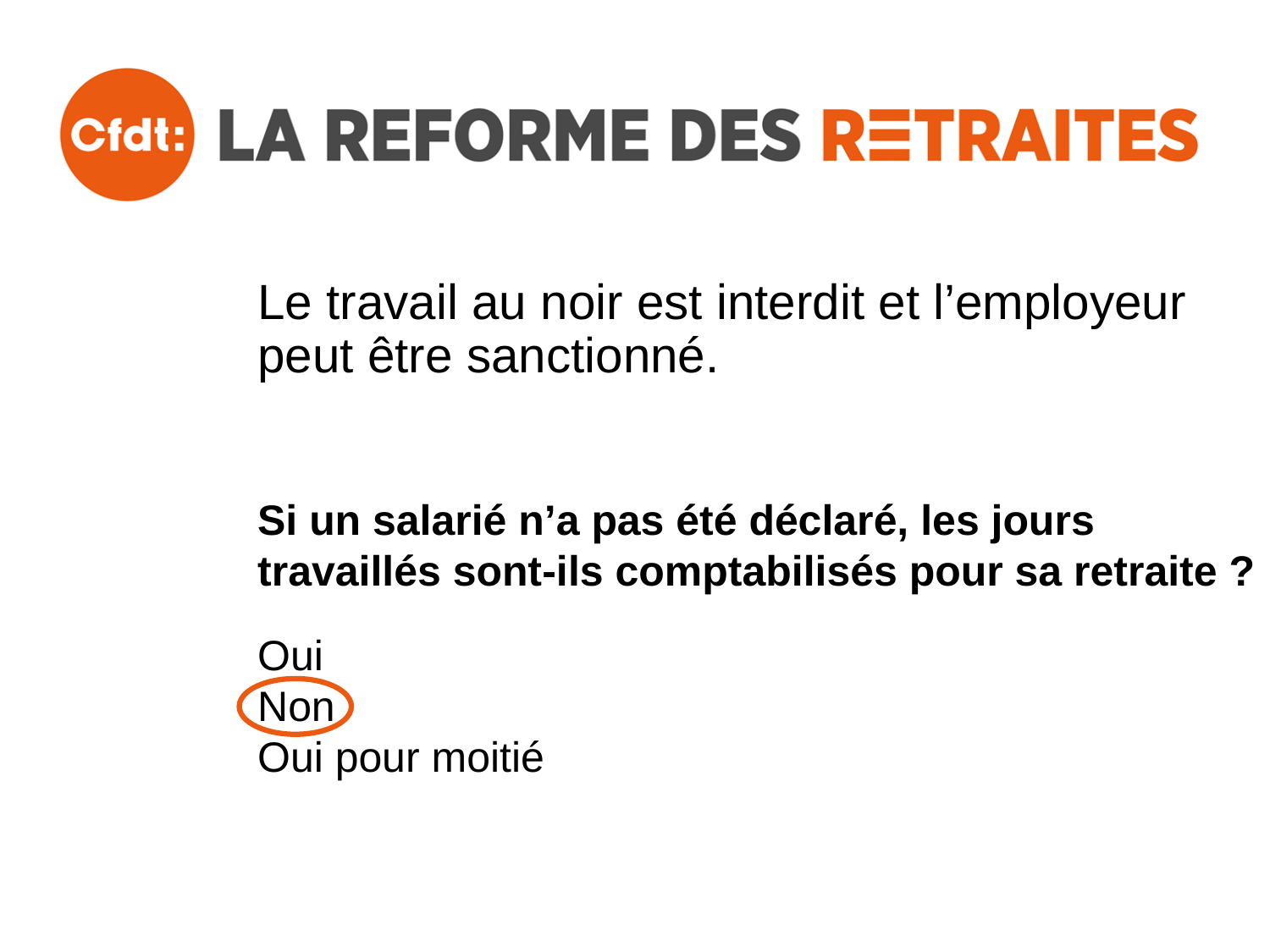

# Le travail au noir est interdit et l’employeur peut être sanctionné.
Si un salarié n’a pas été déclaré, les jours travaillés sont-ils comptabilisés pour sa retraite ?
Oui
Non
Oui pour moitié